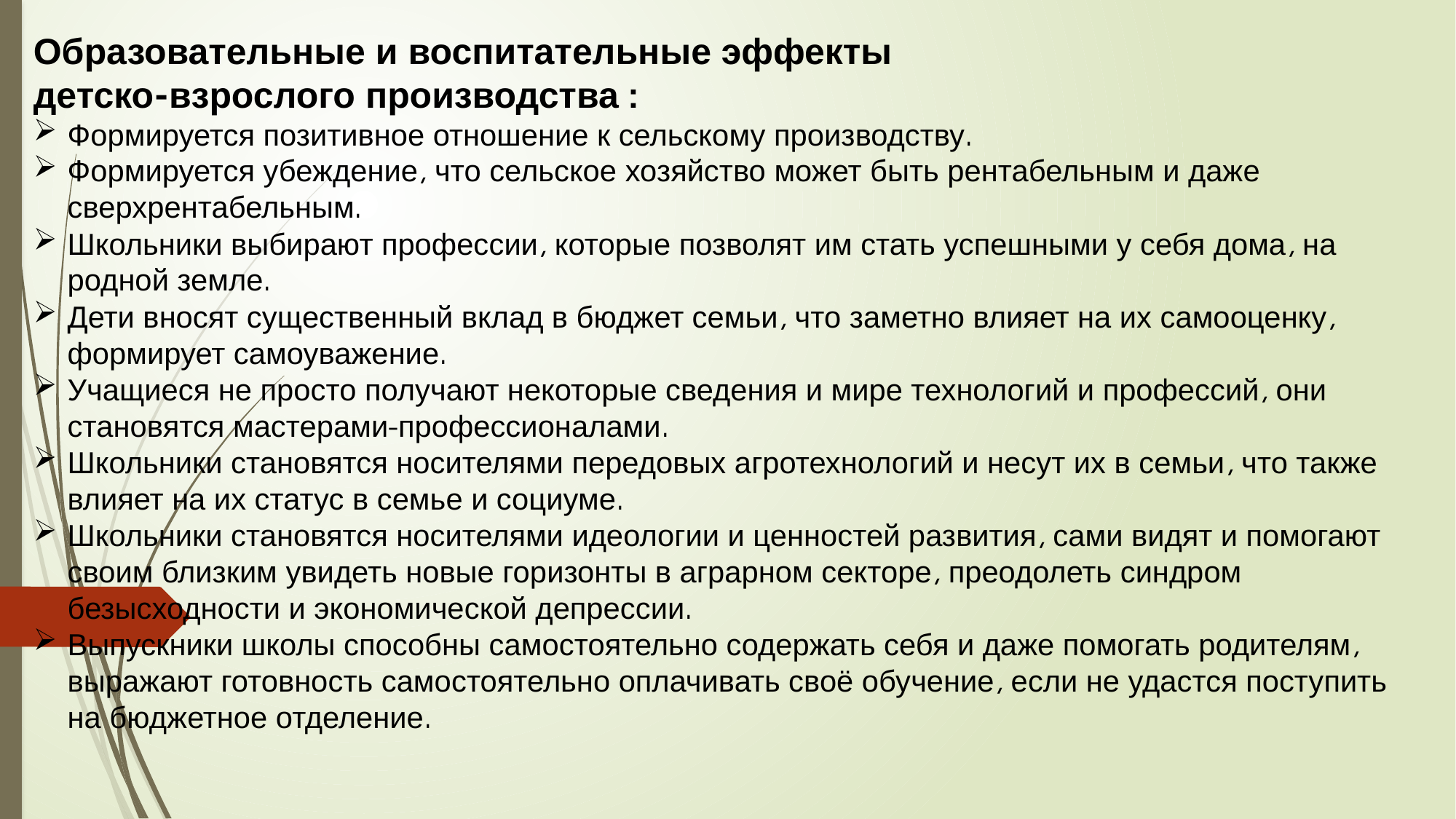

Образовательные и воспитательные эффекты
детско-взрослого производства :
Формируется позитивное отношение к сельскому производству.
Формируется убеждение, что сельское хозяйство может быть рентабельным и даже сверхрентабельным.
Школьники выбирают профессии, которые позволят им стать успешными у себя дома, на родной земле.
Дети вносят существенный вклад в бюджет семьи, что заметно влияет на их самооценку, формирует самоуважение.
Учащиеся не просто получают некоторые сведения и мире технологий и профессий, они становятся мастерами-профессионалами.
Школьники становятся носителями передовых агротехнологий и несут их в семьи, что также влияет на их статус в семье и социуме.
Школьники становятся носителями идеологии и ценностей развития, сами видят и помогают своим близким увидеть новые горизонты в аграрном секторе, преодолеть синдром безысходности и экономической депрессии.
Выпускники школы способны самостоятельно содержать себя и даже помогать родителям, выражают готовность самостоятельно оплачивать своё обучение, если не удастся поступить на бюджетное отделение.